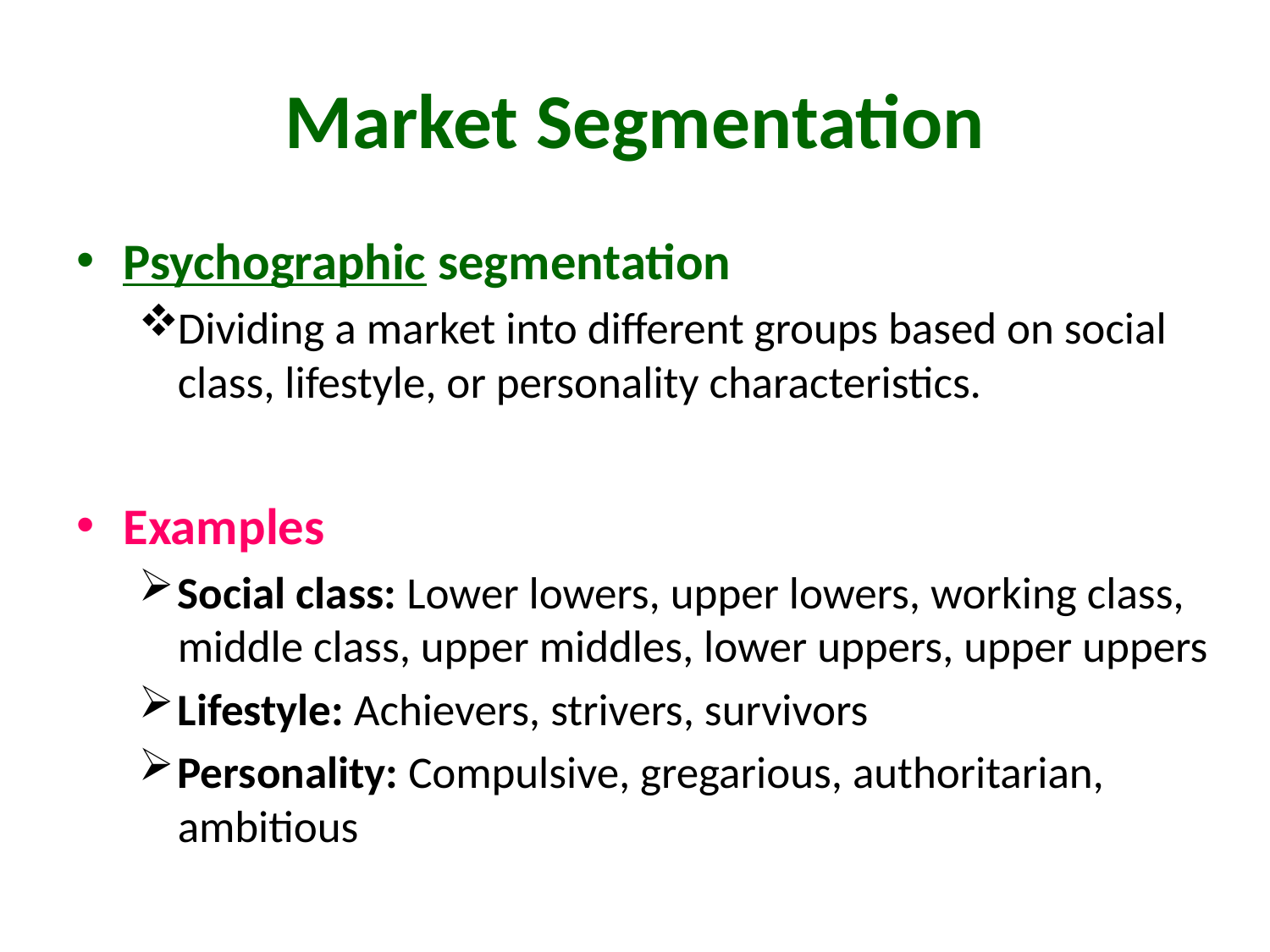

# Market Segmentation
Psychographic segmentation
Dividing a market into different groups based on social class, lifestyle, or personality characteristics.

Examples
Social class: Lower lowers, upper lowers, working class, middle class, upper middles, lower uppers, upper uppers
Lifestyle: Achievers, strivers, survivors
Personality: Compulsive, gregarious, authoritarian, ambitious